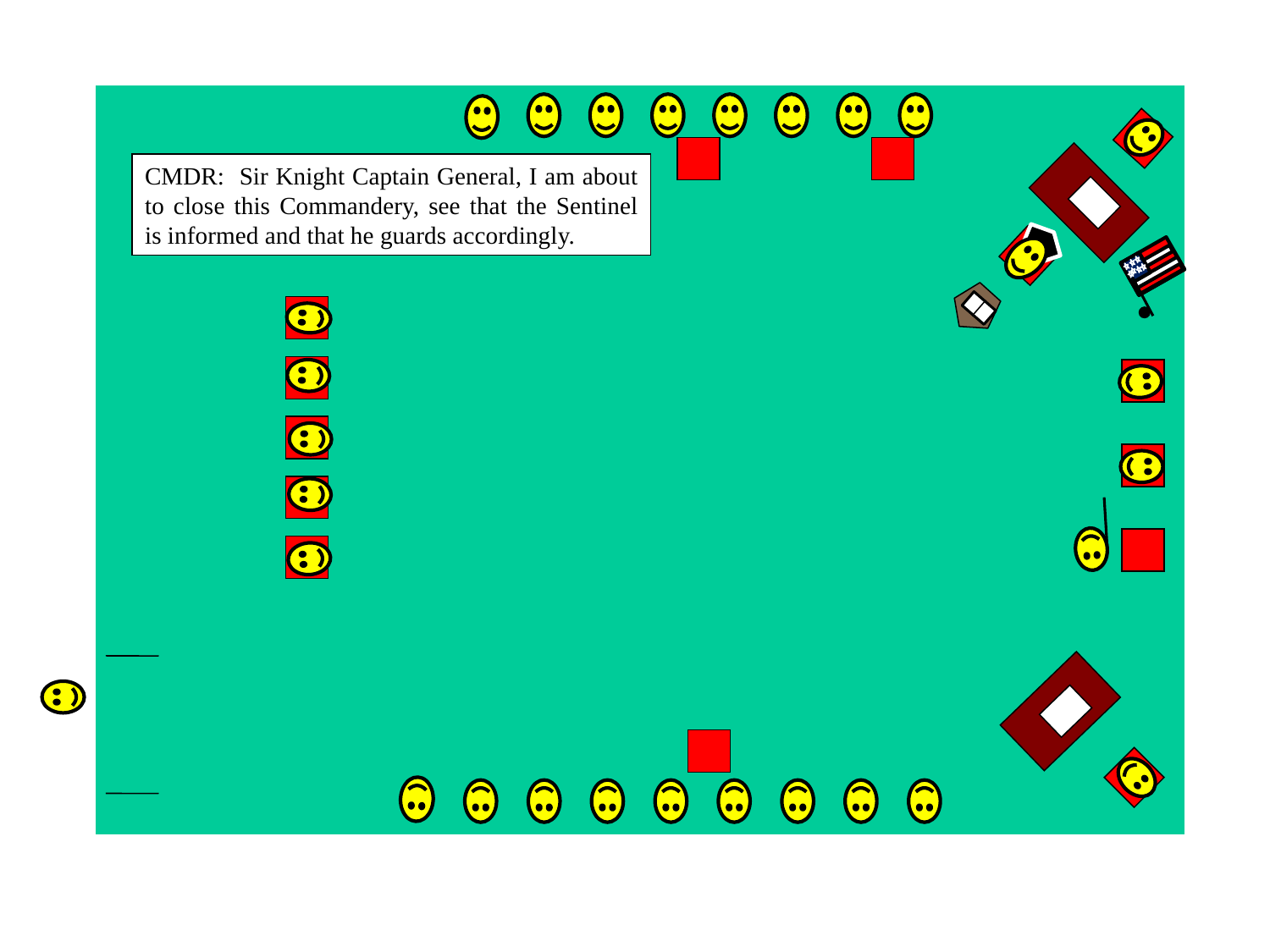

CMDR:  Sir Knight Captain General, I am about to close this Commandery, see that the Sentinel is informed and that he guards accordingly.